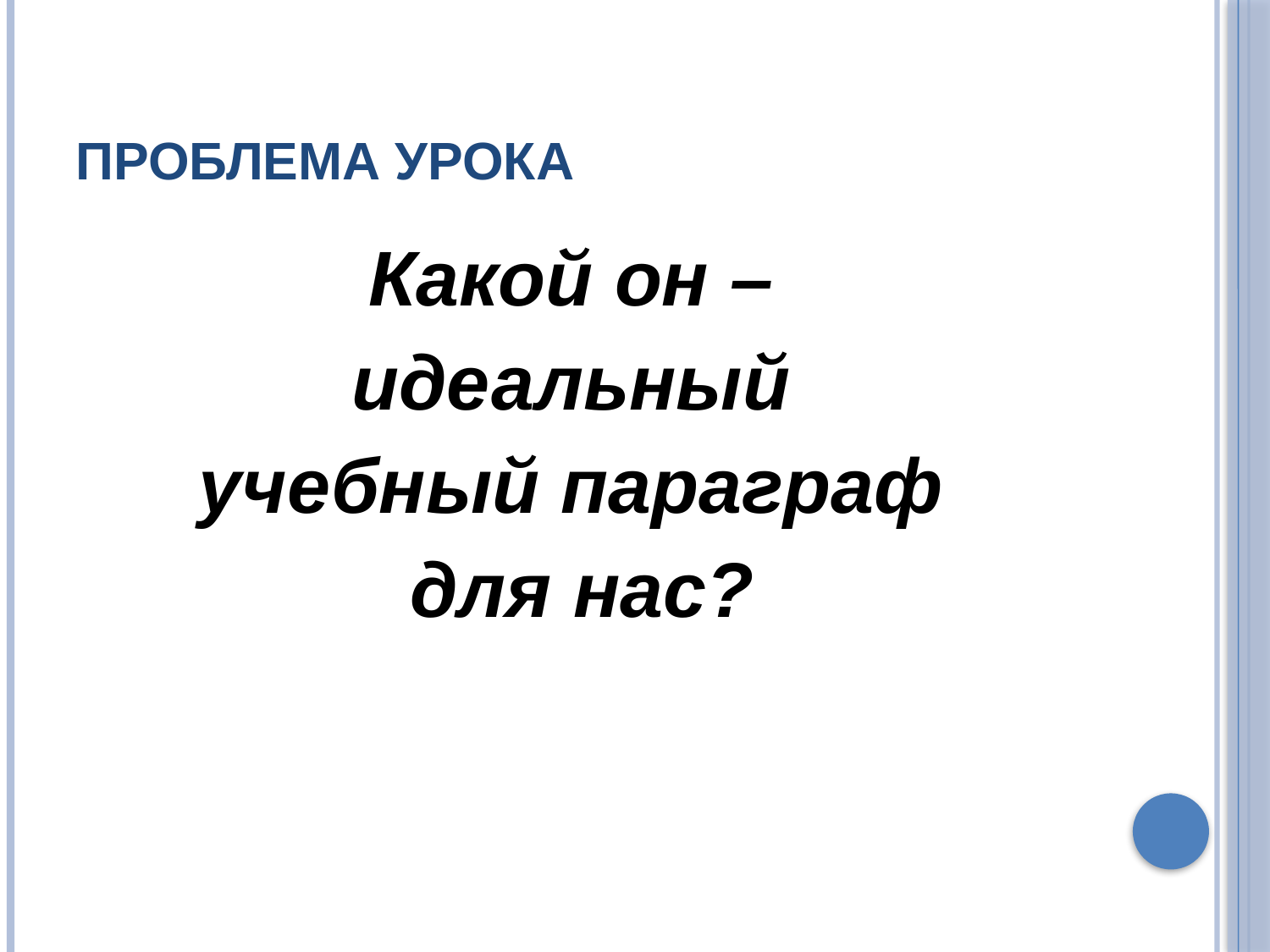

# Проблема урока
Какой он –
идеальный
учебный параграф
для нас?